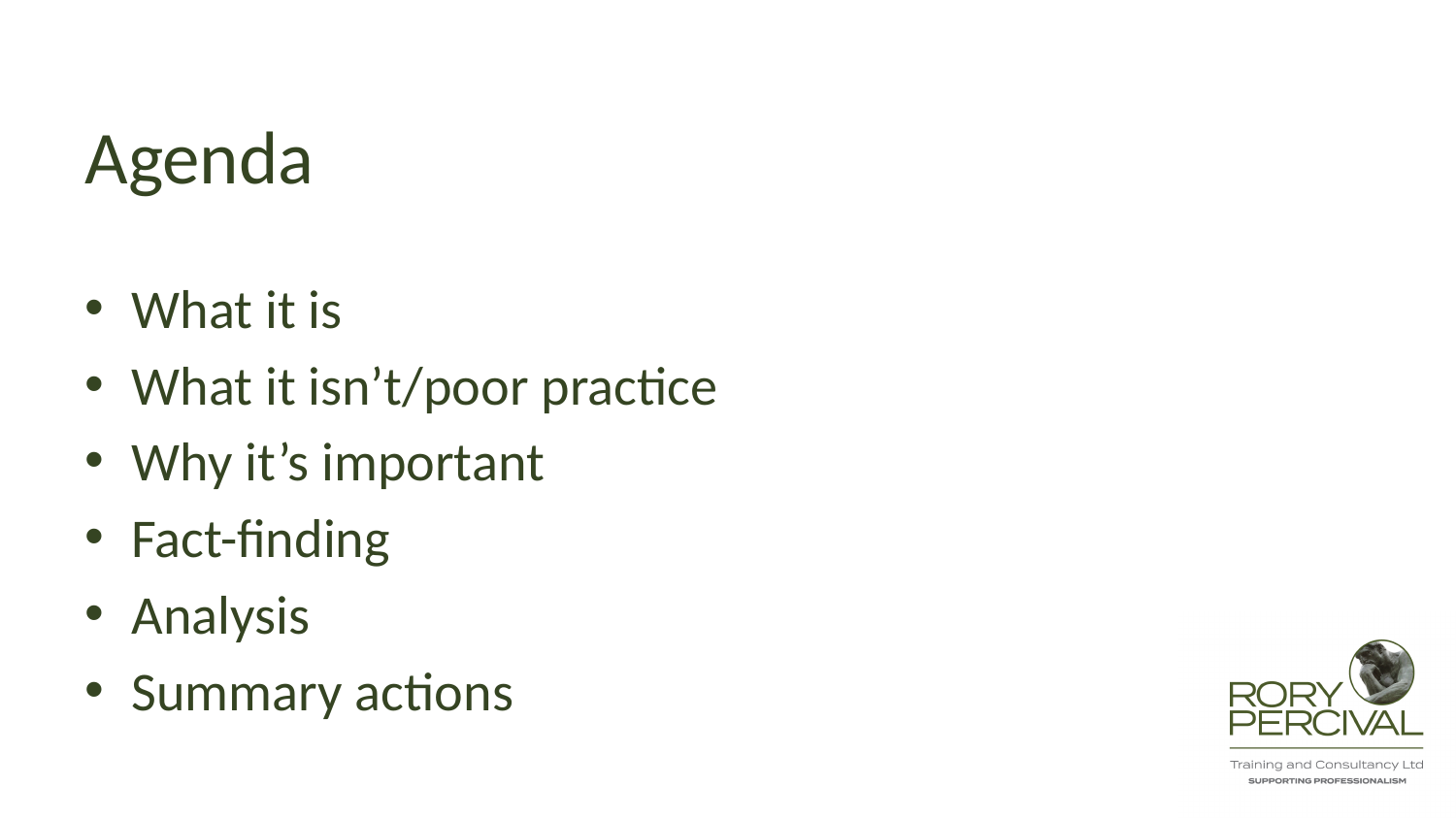

# Agenda

What it is
What it isn’t/poor practice
Why it’s important
Fact-finding
Analysis
Summary actions